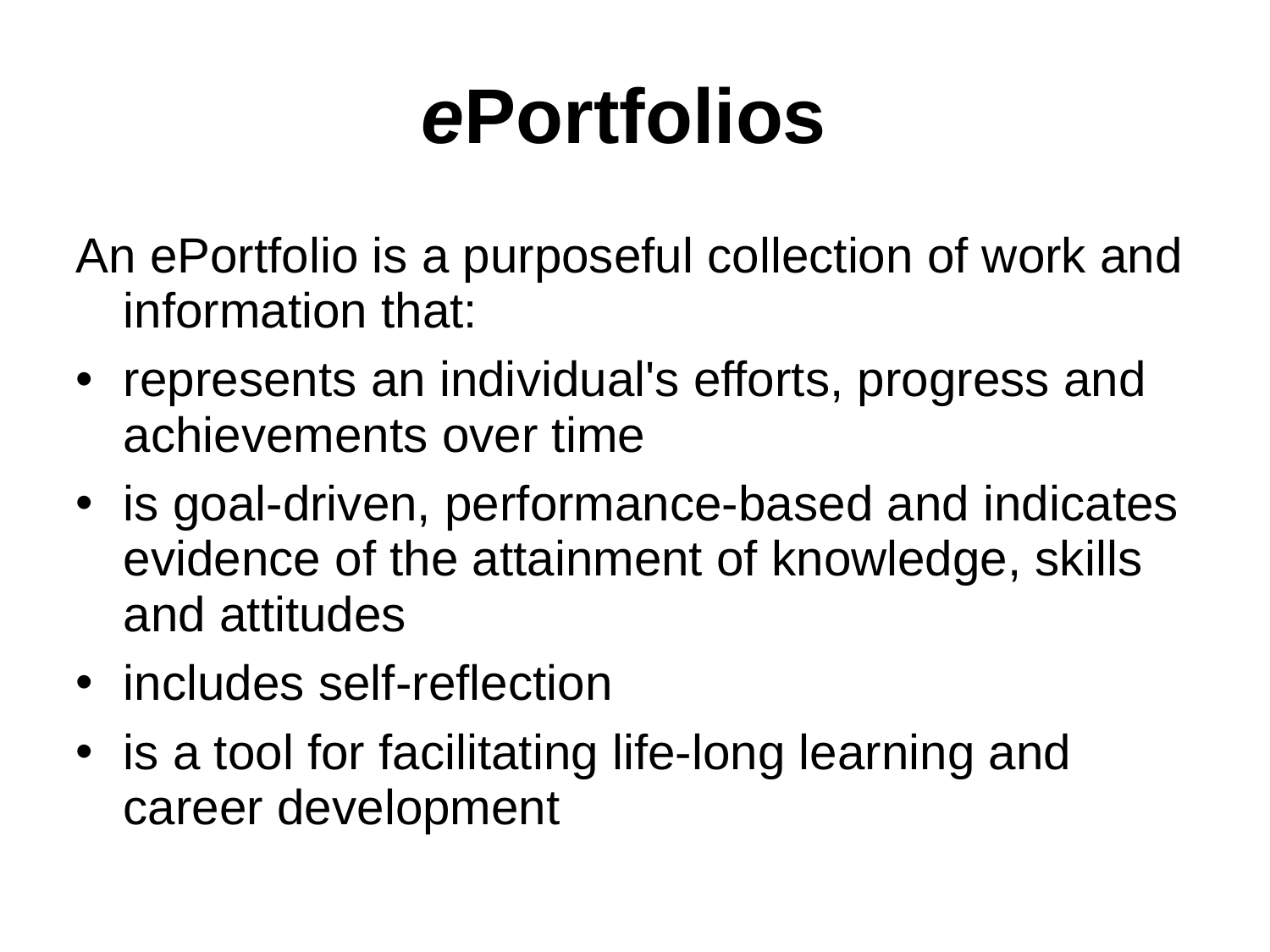

# ePortfolios
An ePortfolio is a purposeful collection of work and information that:
represents an individual's efforts, progress and achievements over time
is goal-driven, performance-based and indicates evidence of the attainment of knowledge, skills and attitudes
includes self-reflection
is a tool for facilitating life-long learning and career development